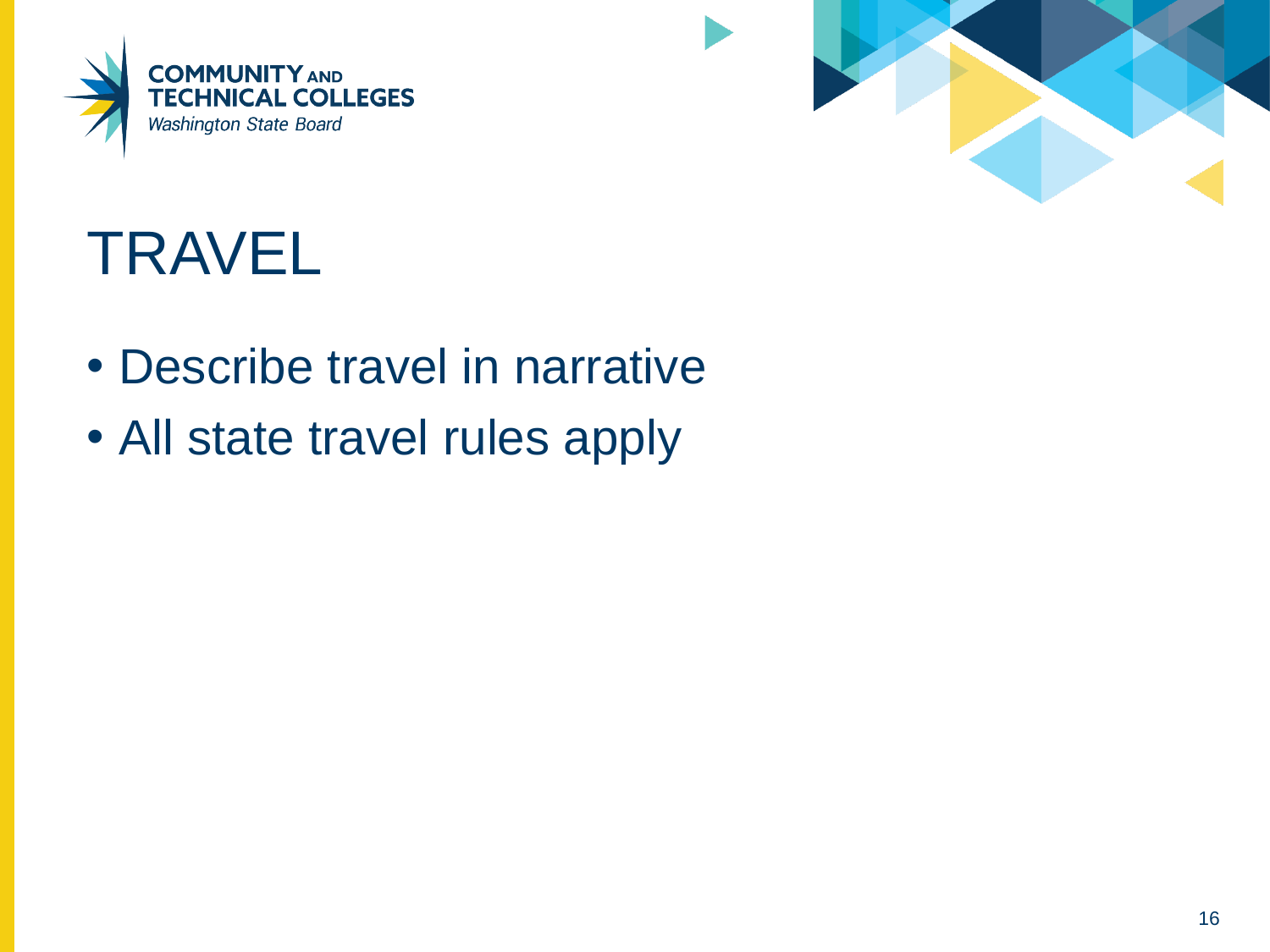

# Travel
Describe travel in narrative
All state travel rules apply

16